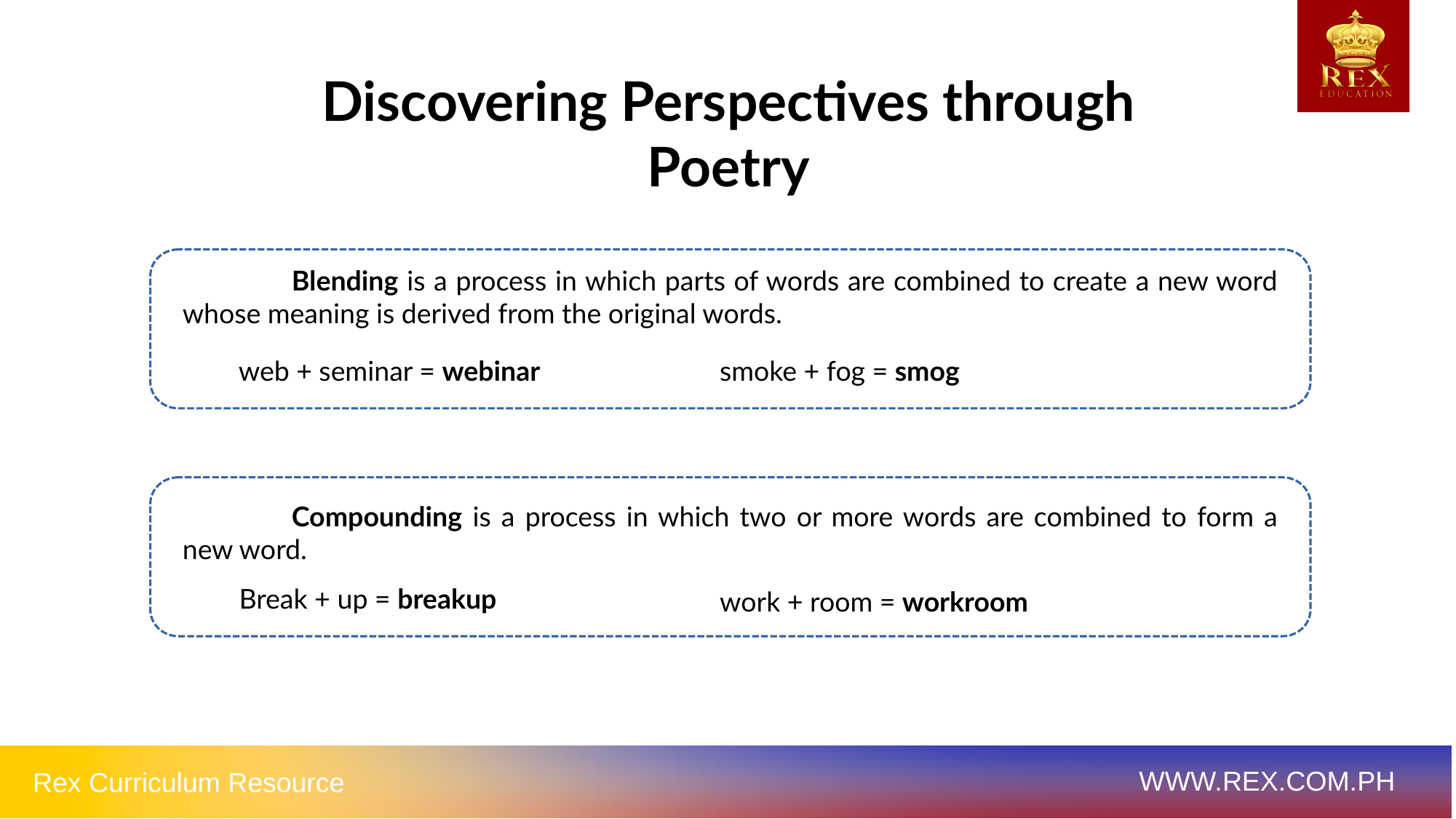

Discovering Perspectives through Poetry

	Blending is a process in which parts of words are combined to create a new word whose meaning is derived from the original words.
web + seminar = webinar
smoke + fog = smog

	Compounding is a process in which two or more words are combined to form a new word.
Break + up = breakup
work + room = workroom